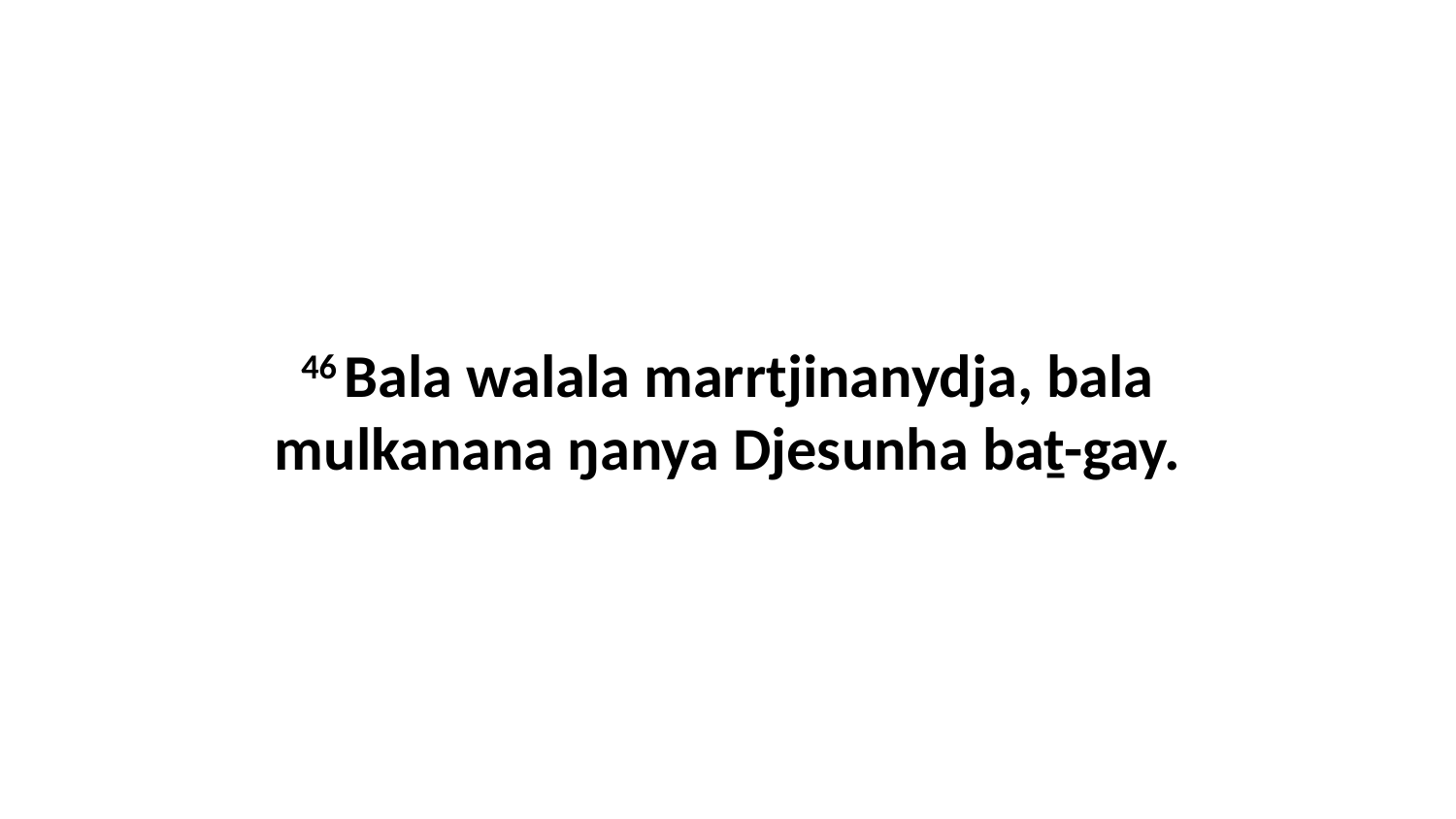

46 Bala walala marrtjinanydja, bala mulkanana ŋanya Djesunha baṯ-gay.